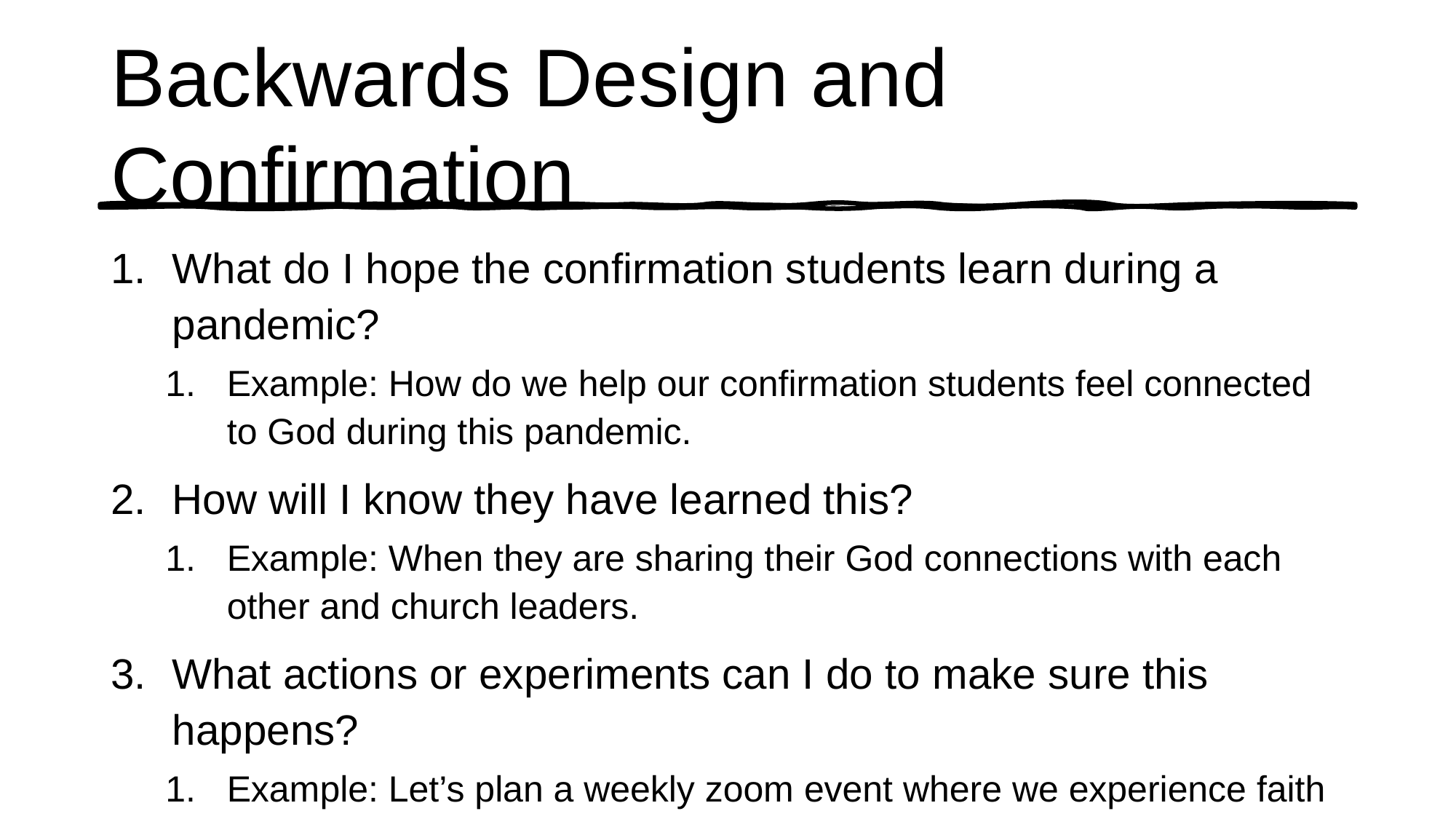

# Backwards Design and Confirmation
What do I hope the confirmation students learn during a pandemic?
Example: How do we help our confirmation students feel connected to God during this pandemic.
How will I know they have learned this?
Example: When they are sharing their God connections with each other and church leaders.
What actions or experiments can I do to make sure this happens?
Example: Let’s plan a weekly zoom event where we experience faith practices and sharing with each other.